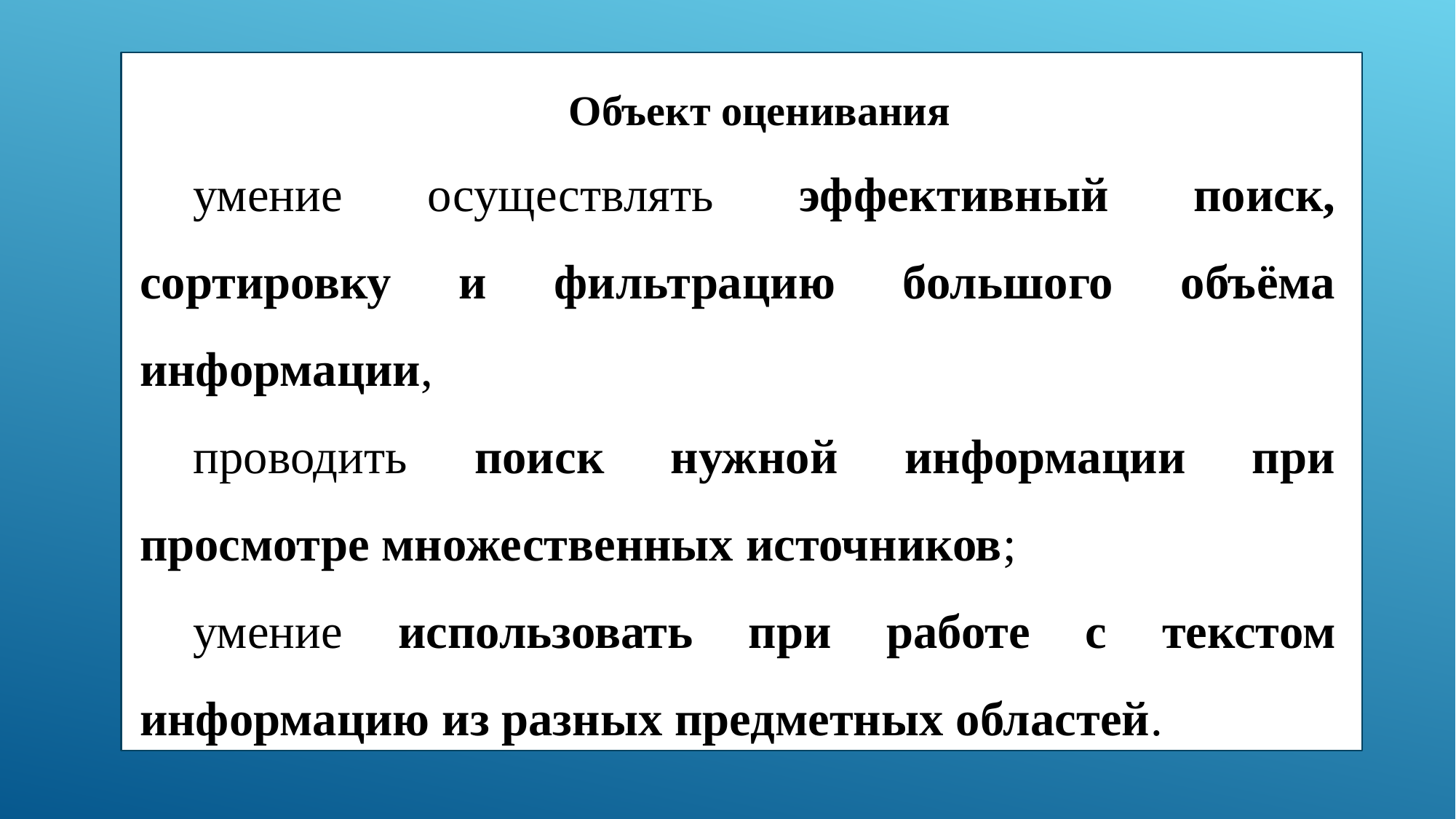

Объект оценивания
умение осуществлять эффективный поиск, сортировку и фильтрацию большого объёма информации,
проводить поиск нужной информации при просмотре множественных источников;
умение использовать при работе с текстом информацию из разных предметных областей.